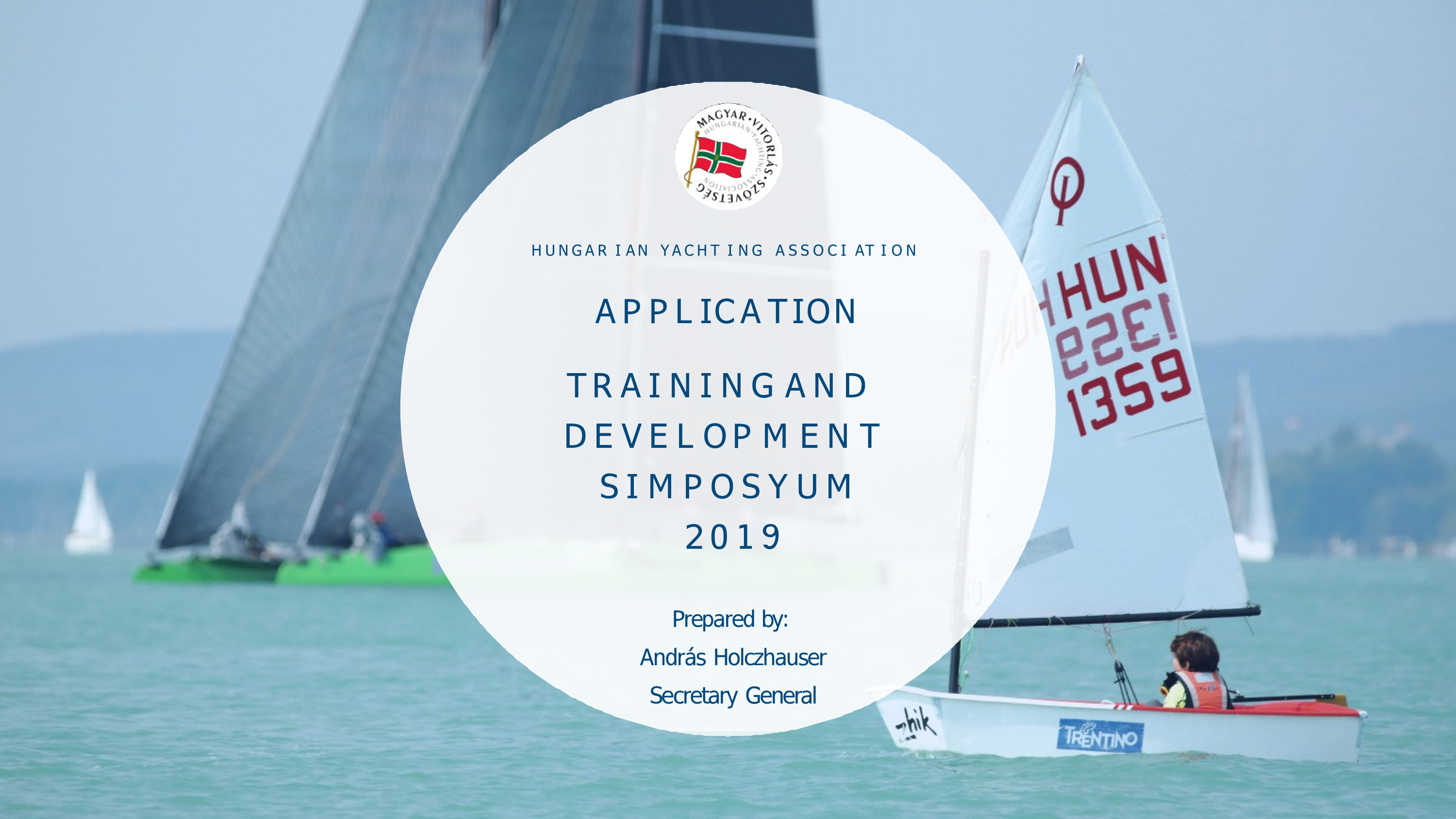

HUNGAR I AN YACHT I NG ASSOCI AT I ON
# APPLICATION
TRAINING	AND  DEVELOPMENT  SIMPOSYUM
2019

Prepared by:
András Holczhauser
Secretary General